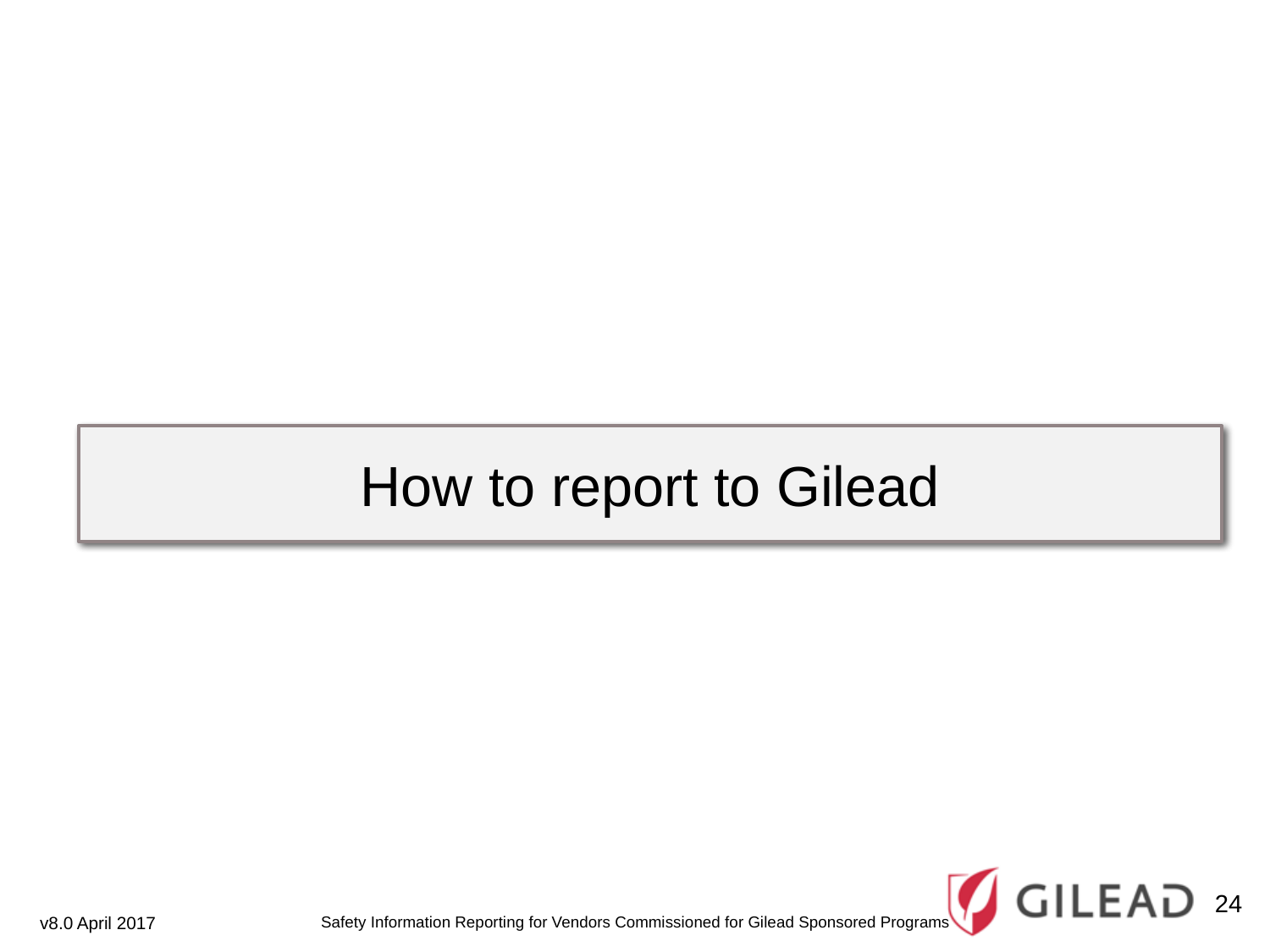

How to report to Gilead
How to report to Gilead
24
Safety Information Reporting for Vendors Commissioned for Gilead Sponsored Programs
v8.0 April 2017